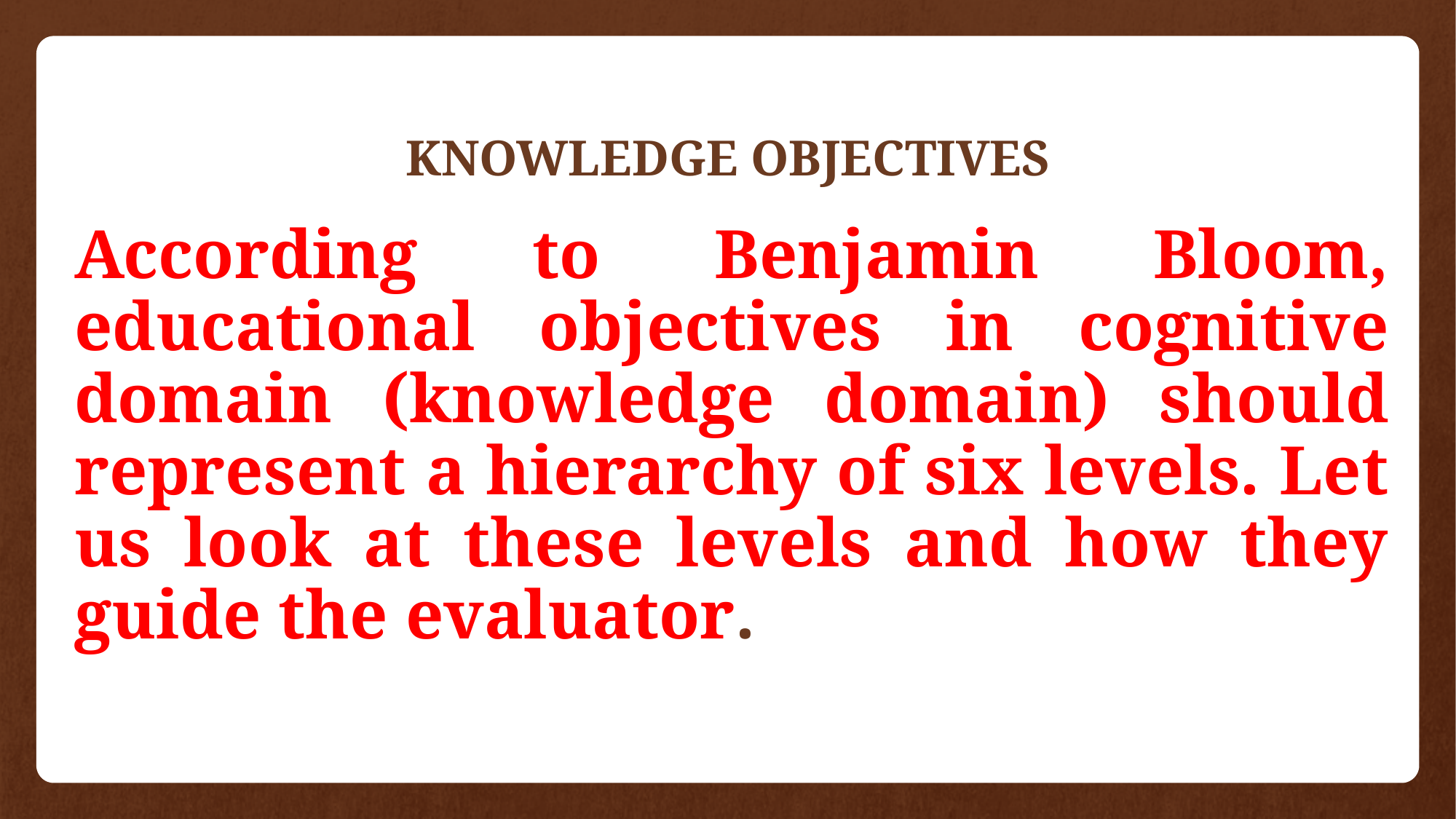

# KNOWLEDGE OBJECTIVES
According to Benjamin Bloom, educational objectives in cognitive domain (knowledge domain) should represent a hierarchy of six levels. Let us look at these levels and how they guide the evaluator.